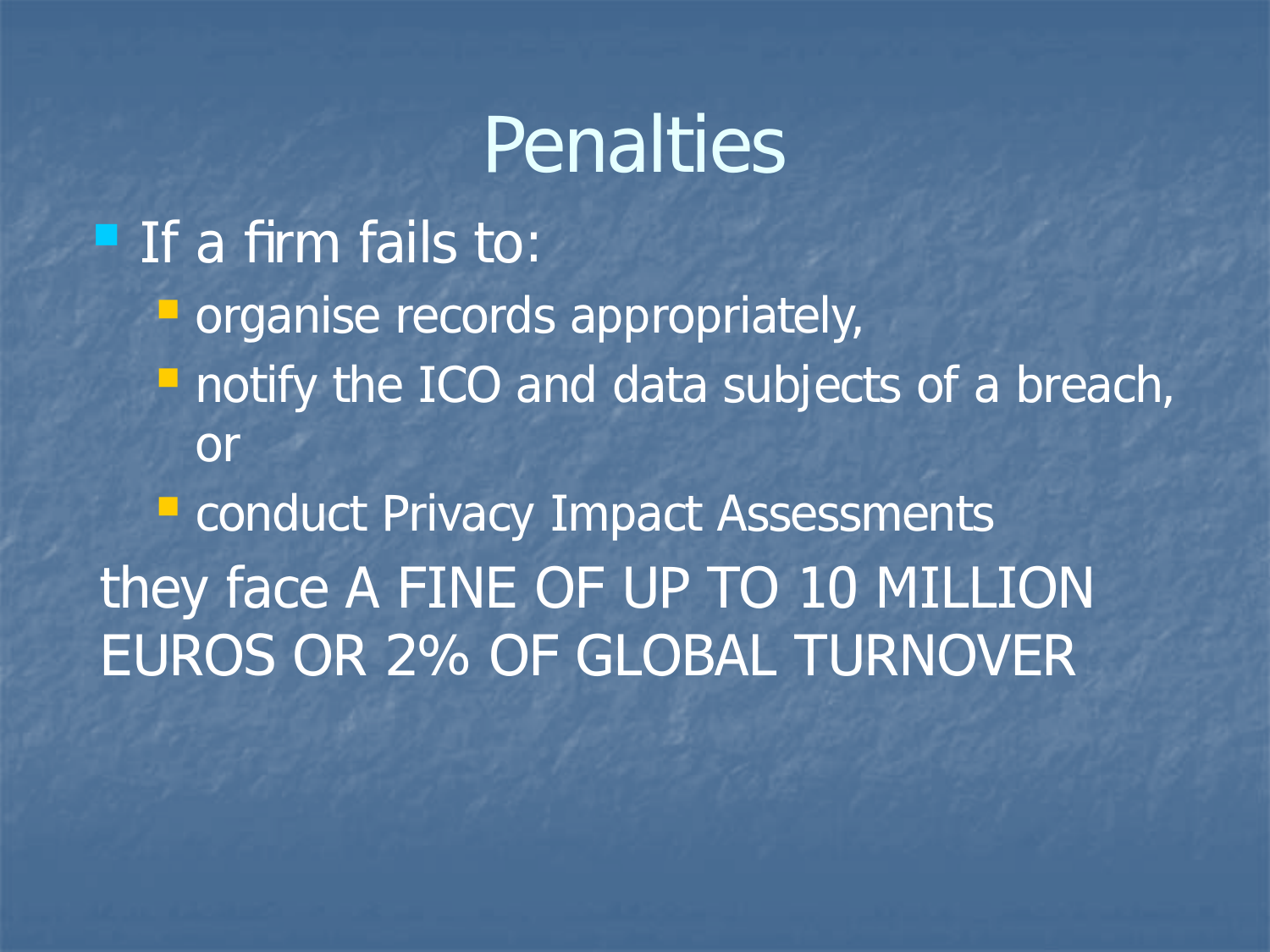

# Penalties
If a firm fails to:
organise records appropriately,
notify the ICO and data subjects of a breach, or
conduct Privacy Impact Assessments
they face A FINE OF UP TO 10 MILLION EUROS OR 2% OF GLOBAL TURNOVER